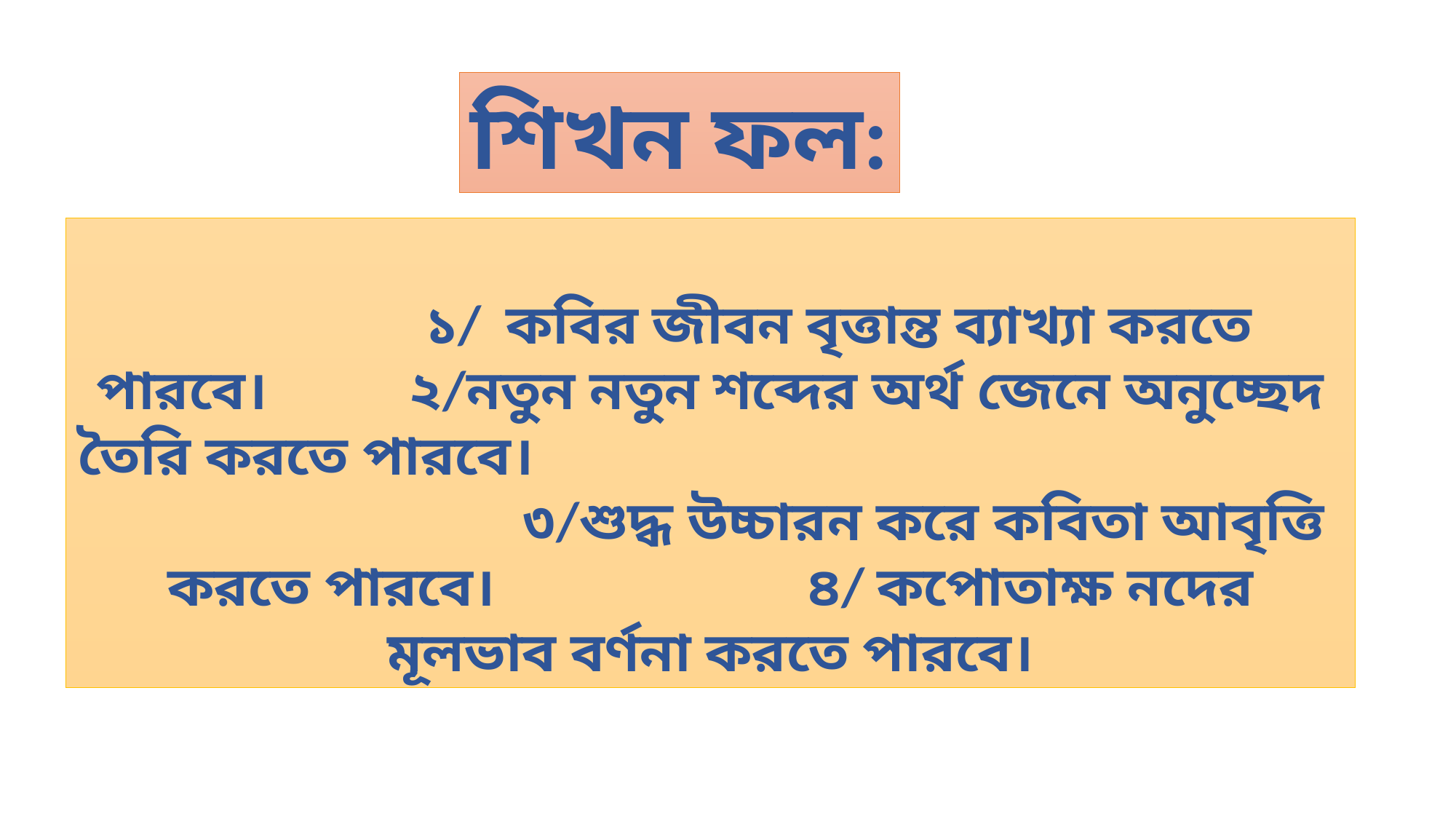

শিখন ফল:
                                                                                                            ১/  কবির জীবন বৃত্তান্ত ব্যাখ্যা করতে পারবে।          ২/নতুন নতুন শব্দের অর্থ জেনে অনুচ্ছেদ তৈরি করতে পারবে।                                                                                        ৩/শুদ্ধ উচ্চারন করে কবিতা আবৃত্তি করতে পারবে।                      ৪/ কপোতাক্ষ নদের মূলভাব বর্ণনা করতে পারবে।